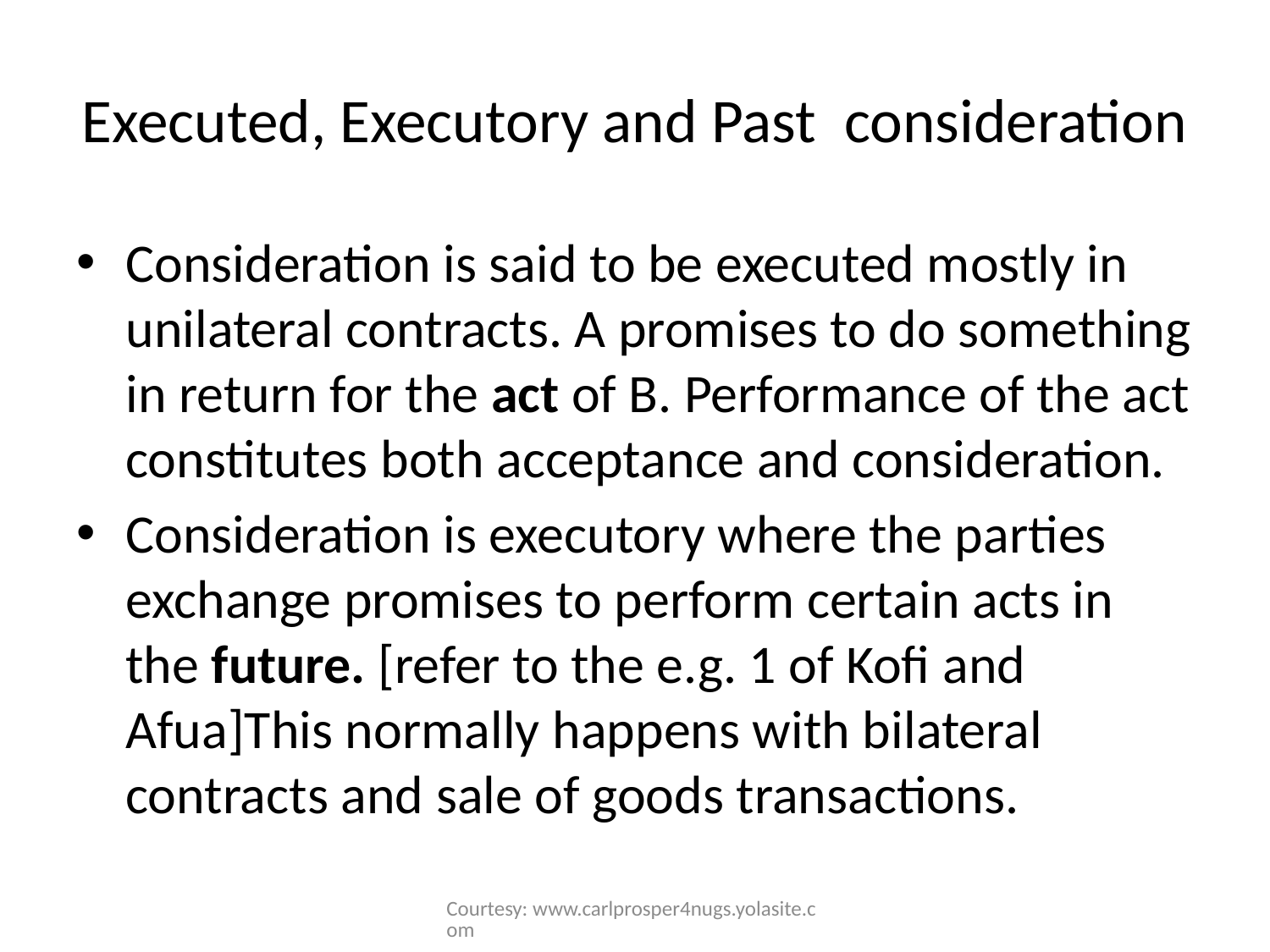

# Executed, Executory and Past  consideration
Consideration is said to be executed mostly in unilateral contracts. A promises to do something in return for the act of B. Performance of the act constitutes both acceptance and consideration.
Consideration is executory where the parties exchange promises to perform certain acts in the future. [refer to the e.g. 1 of Kofi and Afua]This normally happens with bilateral contracts and sale of goods transactions.

Courtesy: www.carlprosper4nugs.yolasite.com